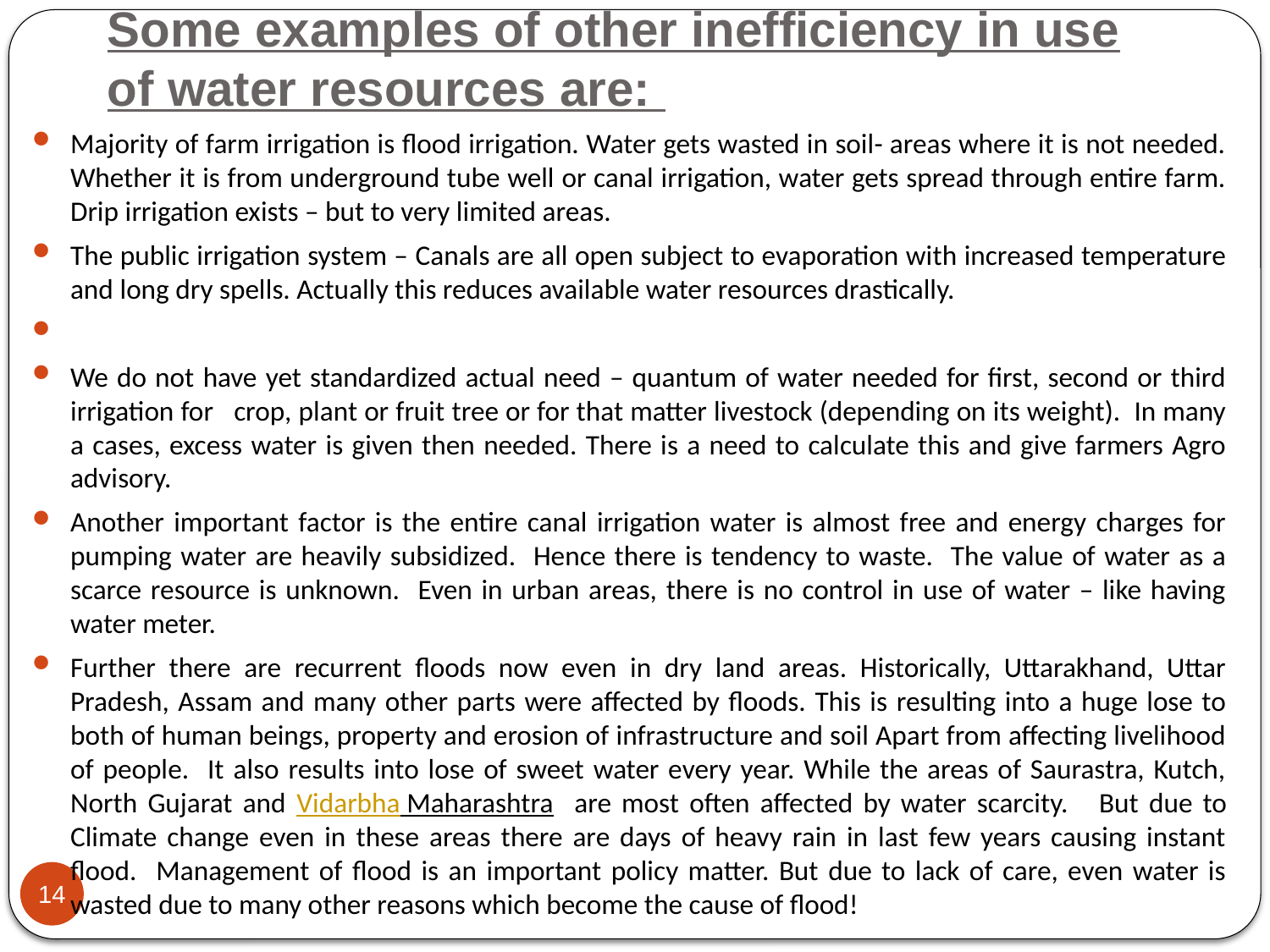

# Some examples of other inefficiency in use of water resources are:
Majority of farm irrigation is flood irrigation. Water gets wasted in soil- areas where it is not needed. Whether it is from underground tube well or canal irrigation, water gets spread through entire farm. Drip irrigation exists – but to very limited areas.
The public irrigation system – Canals are all open subject to evaporation with increased temperature and long dry spells. Actually this reduces available water resources drastically.

We do not have yet standardized actual need – quantum of water needed for first, second or third irrigation for   crop, plant or fruit tree or for that matter livestock (depending on its weight).  In many a cases, excess water is given then needed. There is a need to calculate this and give farmers Agro advisory.
Another important factor is the entire canal irrigation water is almost free and energy charges for pumping water are heavily subsidized.  Hence there is tendency to waste.  The value of water as a scarce resource is unknown.  Even in urban areas, there is no control in use of water – like having water meter.
Further there are recurrent floods now even in dry land areas. Historically, Uttarakhand, Uttar Pradesh, Assam and many other parts were affected by floods. This is resulting into a huge lose to both of human beings, property and erosion of infrastructure and soil Apart from affecting livelihood of people.  It also results into lose of sweet water every year. While the areas of Saurastra, Kutch, North Gujarat and Vidarbha Maharashtra  are most often affected by water scarcity.   But due to Climate change even in these areas there are days of heavy rain in last few years causing instant flood.  Management of flood is an important policy matter. But due to lack of care, even water is wasted due to many other reasons which become the cause of flood!
14